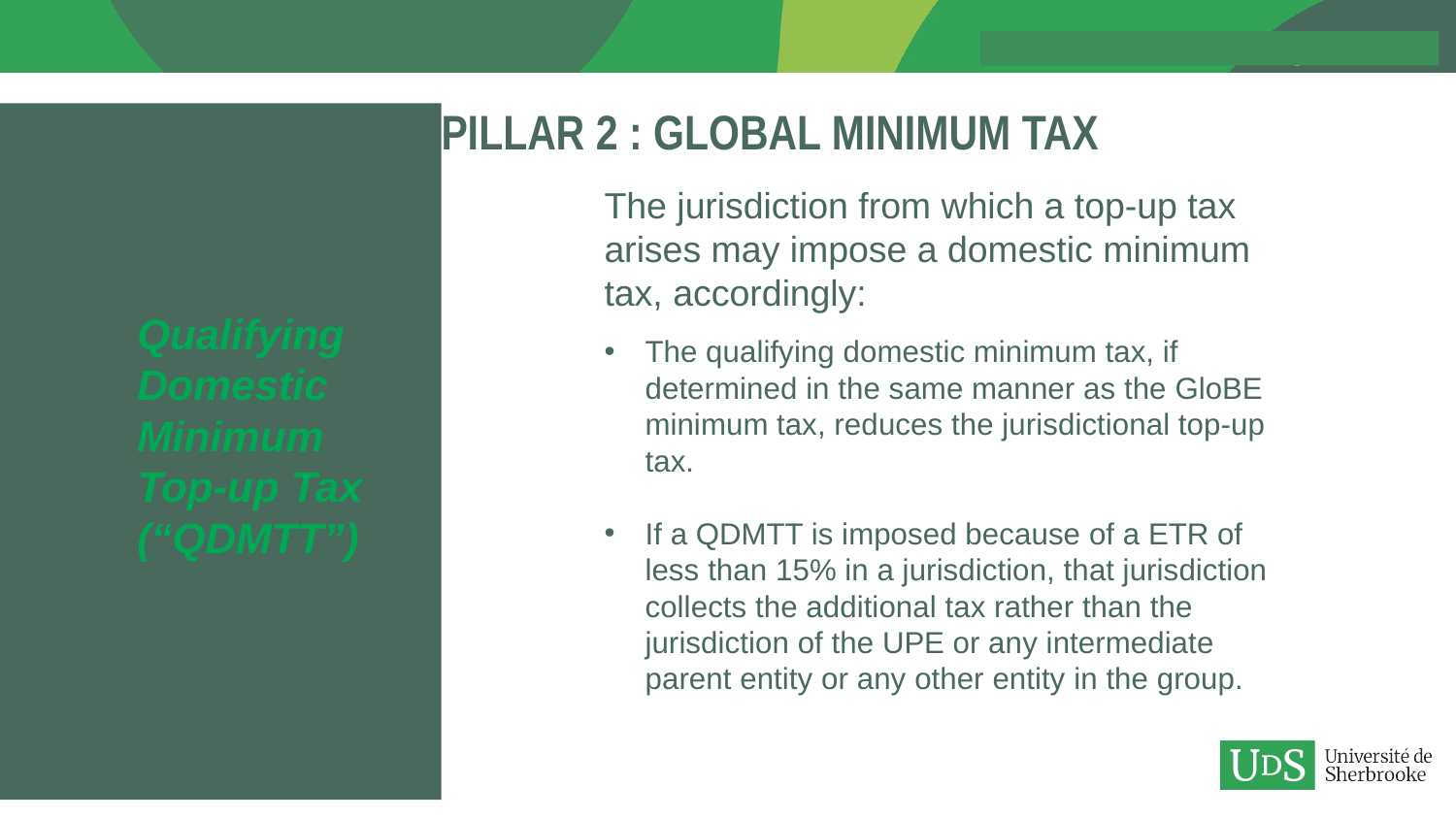

# Pillar 2 : Global Minimum Tax

The jurisdiction from which a top-up tax arises may impose a domestic minimum tax, accordingly:

The qualifying domestic minimum tax, if determined in the same manner as the GloBE minimum tax, reduces the jurisdictional top-up tax.

If a QDMTT is imposed because of a ETR of less than 15% in a jurisdiction, that jurisdiction collects the additional tax rather than the jurisdiction of the UPE or any intermediate parent entity or any other entity in the group.
Qualifying Domestic Minimum
Top-up Tax
(“QDMTT”)
33